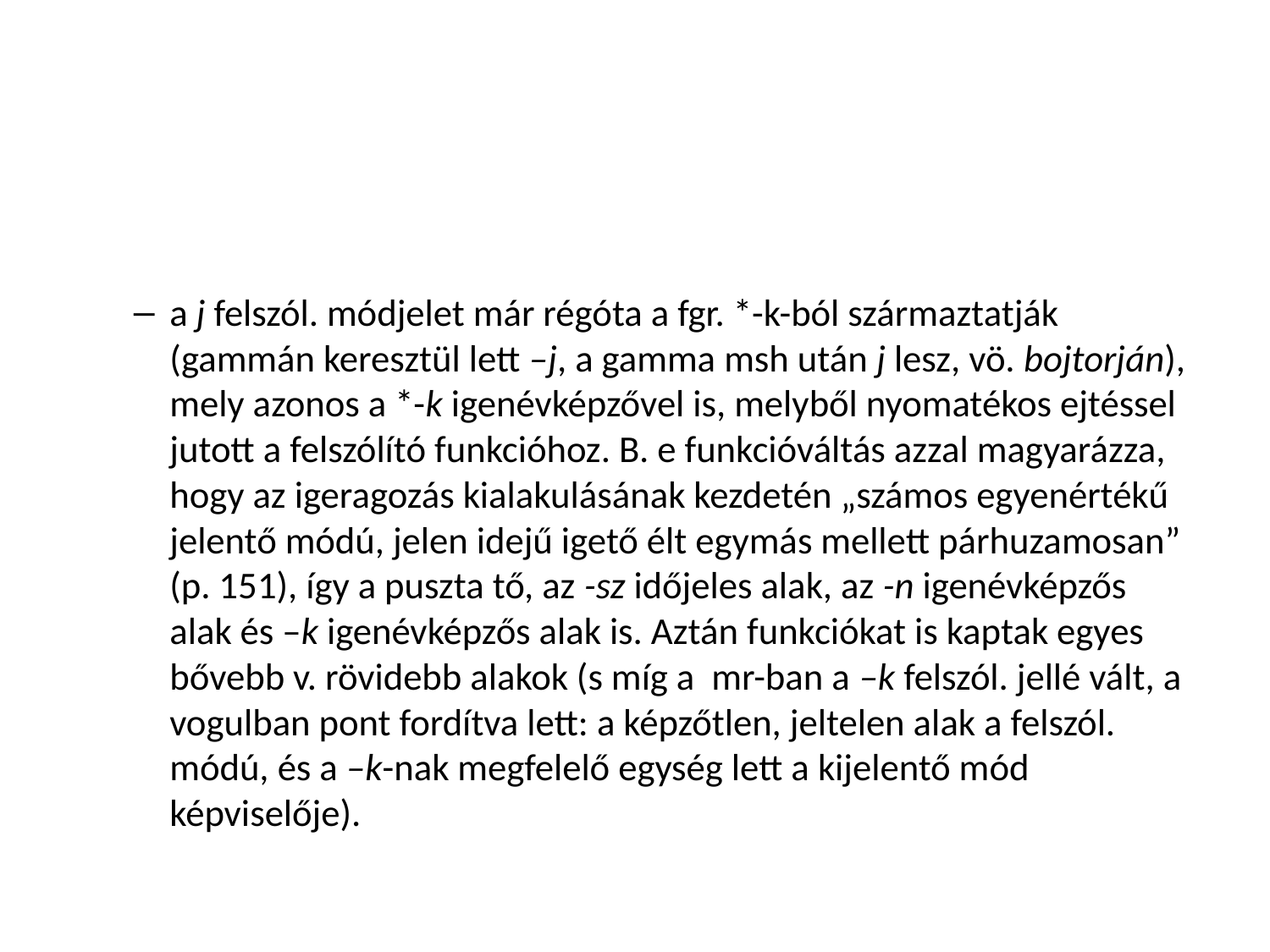

#

a j felszól. módjelet már régóta a fgr. *-k-ból származtatják (gammán keresztül lett –j, a gamma msh után j lesz, vö. bojtorján), mely azonos a *-k igenévképzővel is, melyből nyomatékos ejtéssel jutott a felszólító funkcióhoz. B. e funkcióváltás azzal magyarázza, hogy az igeragozás kialakulásának kezdetén „számos egyenértékű jelentő módú, jelen idejű igető élt egymás mellett párhuzamosan” (p. 151), így a puszta tő, az -sz időjeles alak, az -n igenévképzős alak és –k igenévképzős alak is. Aztán funkciókat is kaptak egyes bővebb v. rövidebb alakok (s míg a  mr-ban a –k felszól. jellé vált, a vogulban pont fordítva lett: a képzőtlen, jeltelen alak a felszól. módú, és a –k-nak megfelelő egység lett a kijelentő mód képviselője).